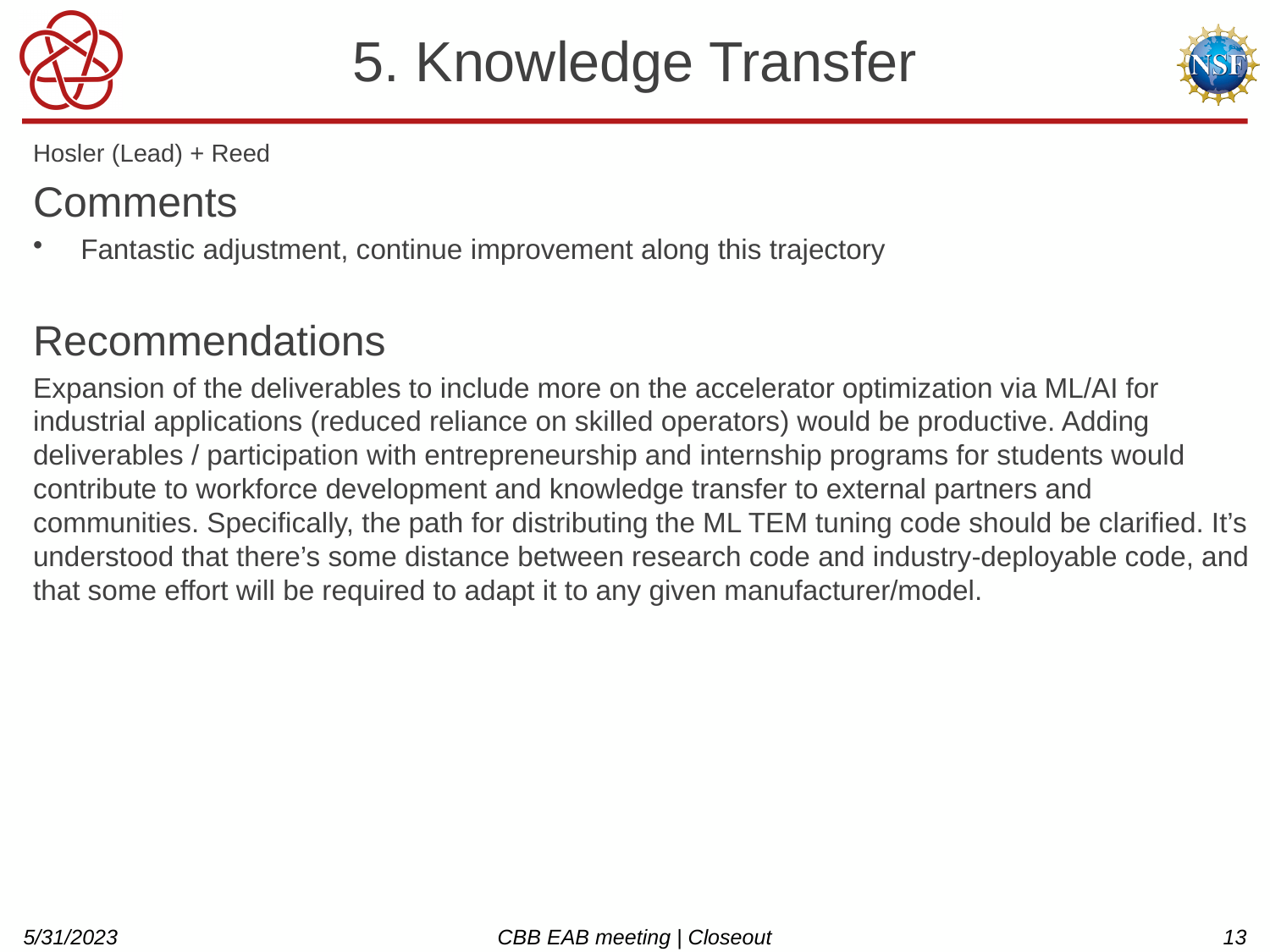

# 5. Knowledge Transfer
Hosler (Lead) + Reed
Comments
Fantastic adjustment, continue improvement along this trajectory

Recommendations
Expansion of the deliverables to include more on the accelerator optimization via ML/AI for industrial applications (reduced reliance on skilled operators) would be productive. Adding deliverables / participation with entrepreneurship and internship programs for students would contribute to workforce development and knowledge transfer to external partners and communities. Specifically, the path for distributing the ML TEM tuning code should be clarified. It’s understood that there’s some distance between research code and industry-deployable code, and that some effort will be required to adapt it to any given manufacturer/model.
5/31/2023
CBB EAB meeting | Closeout
13